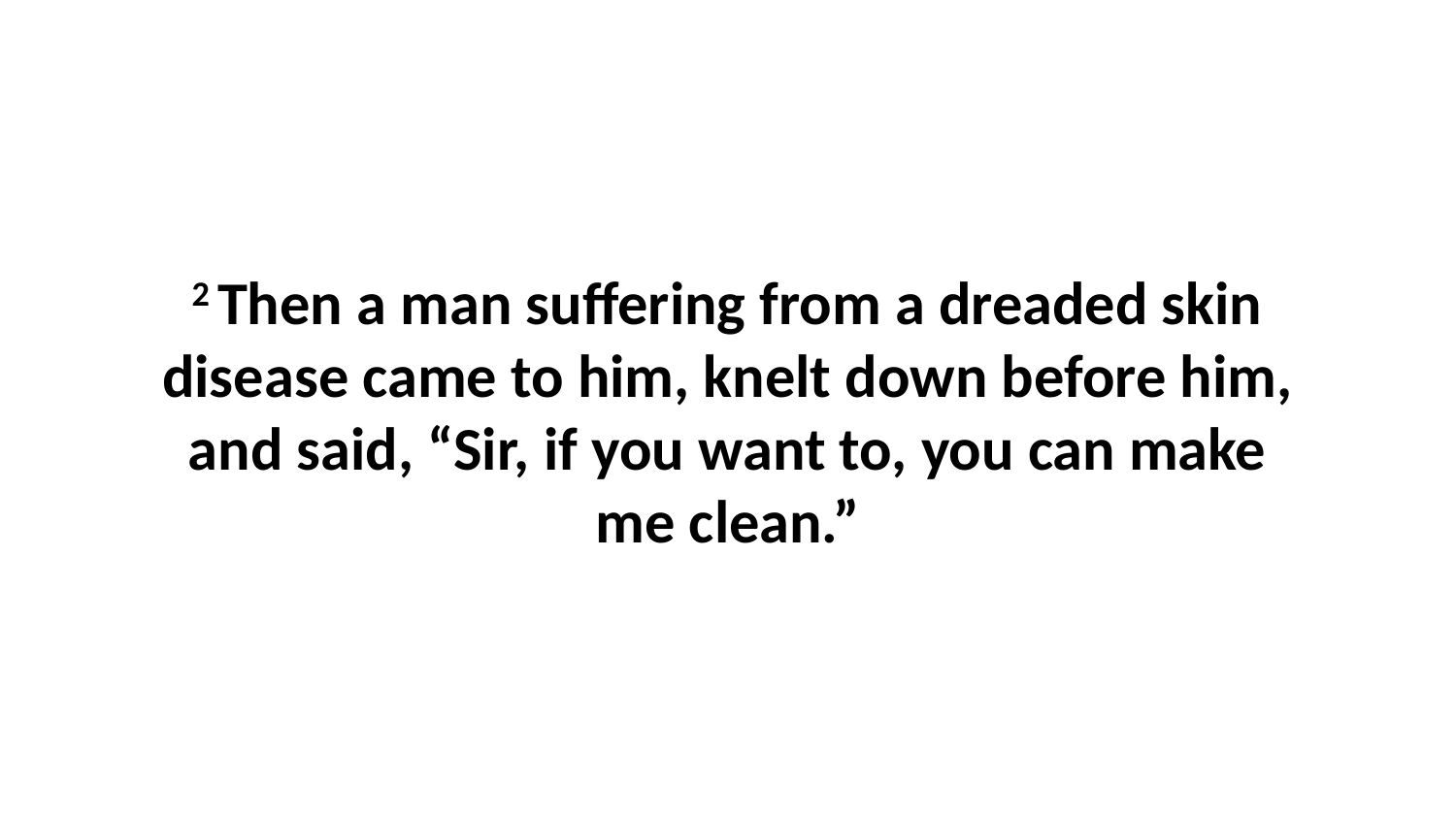

2 Then a man suffering from a dreaded skin disease came to him, knelt down before him, and said, “Sir, if you want to, you can make me clean.”